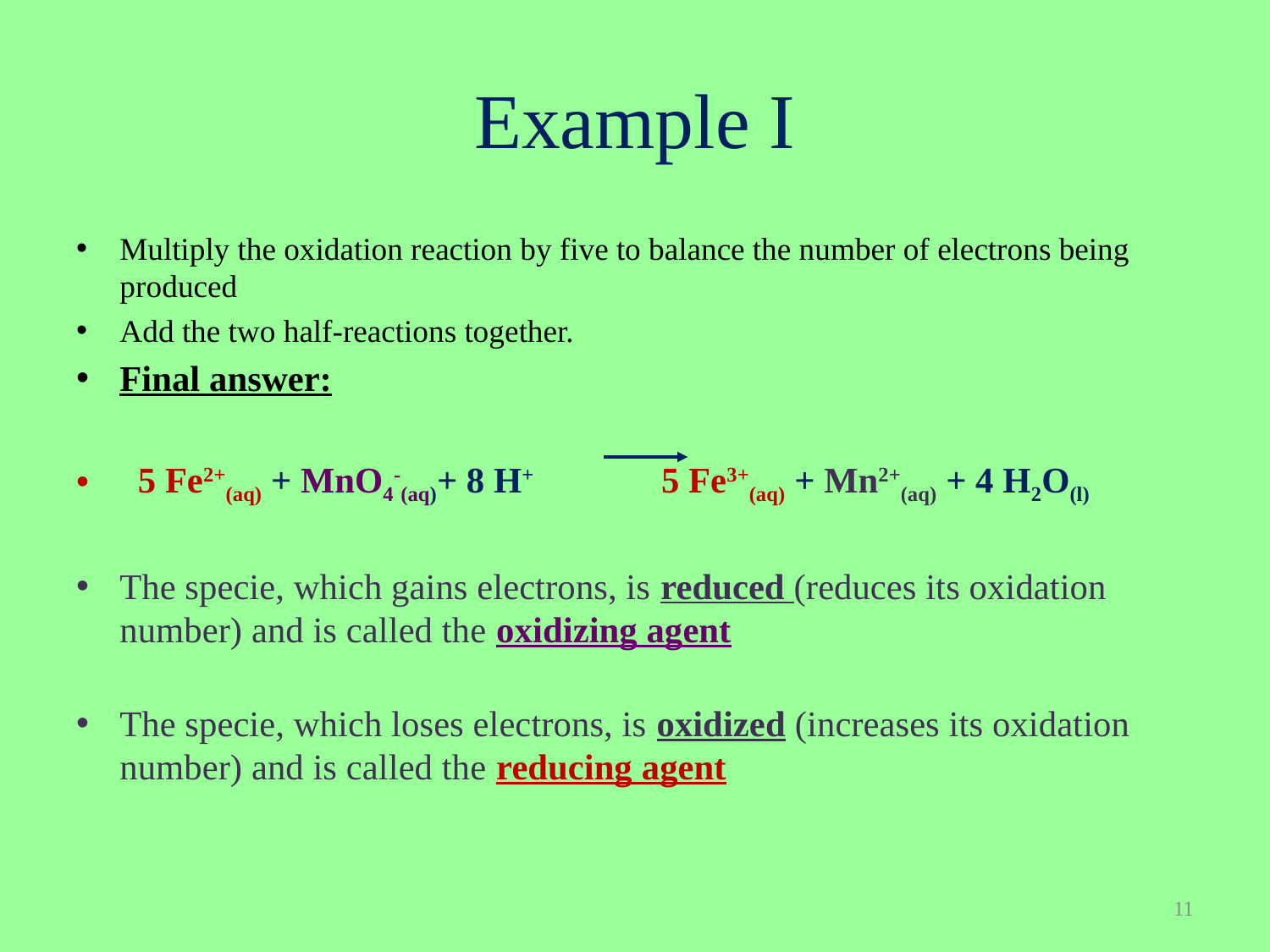

# Example I
Multiply the oxidation reaction by five to balance the number of electrons being produced
Add the two half-reactions together.
Final answer:

  5 Fe2+(aq) + MnO4-(aq)+ 8 H+              5 Fe3+(aq) + Mn2+(aq) + 4 H2O(l)

The specie, which gains electrons, is reduced (reduces its oxidation number) and is called the oxidizing agent
The specie, which loses electrons, is oxidized (increases its oxidation number) and is called the reducing agent

11